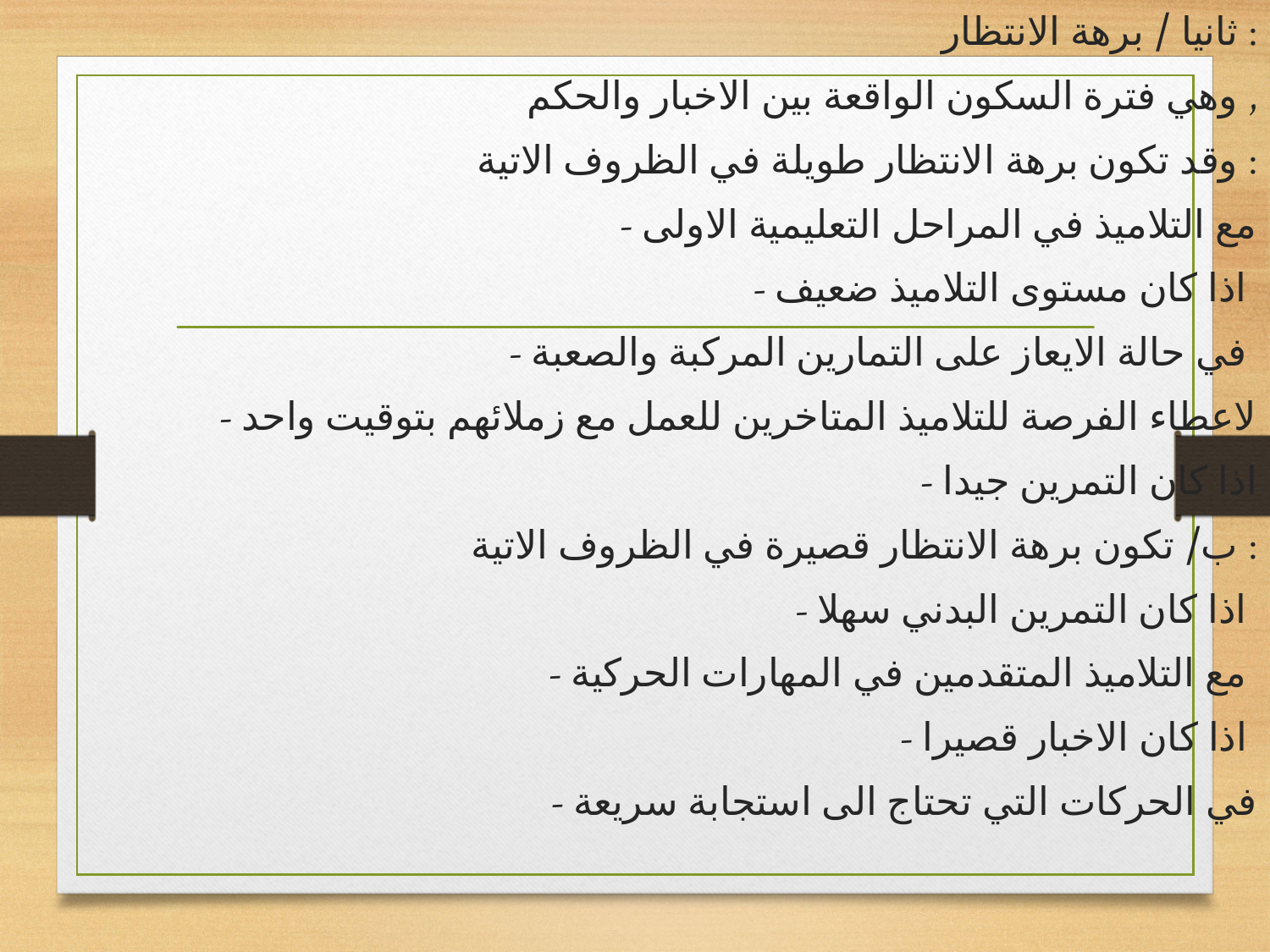

ثانيا / برهة الانتظار :
وهي فترة السكون الواقعة بين الاخبار والحكم ,
وقد تكون برهة الانتظار طويلة في الظروف الاتية :
- مع التلاميذ في المراحل التعليمية الاولى
- اذا كان مستوى التلاميذ ضعيف
- في حالة الايعاز على التمارين المركبة والصعبة
- لاعطاء الفرصة للتلاميذ المتاخرين للعمل مع زملائهم بتوقيت واحد
- اذا كان التمرين جيدا
ب/ تكون برهة الانتظار قصيرة في الظروف الاتية :
- اذا كان التمرين البدني سهلا
- مع التلاميذ المتقدمين في المهارات الحركية
- اذا كان الاخبار قصيرا
- في الحركات التي تحتاج الى استجابة سريعة